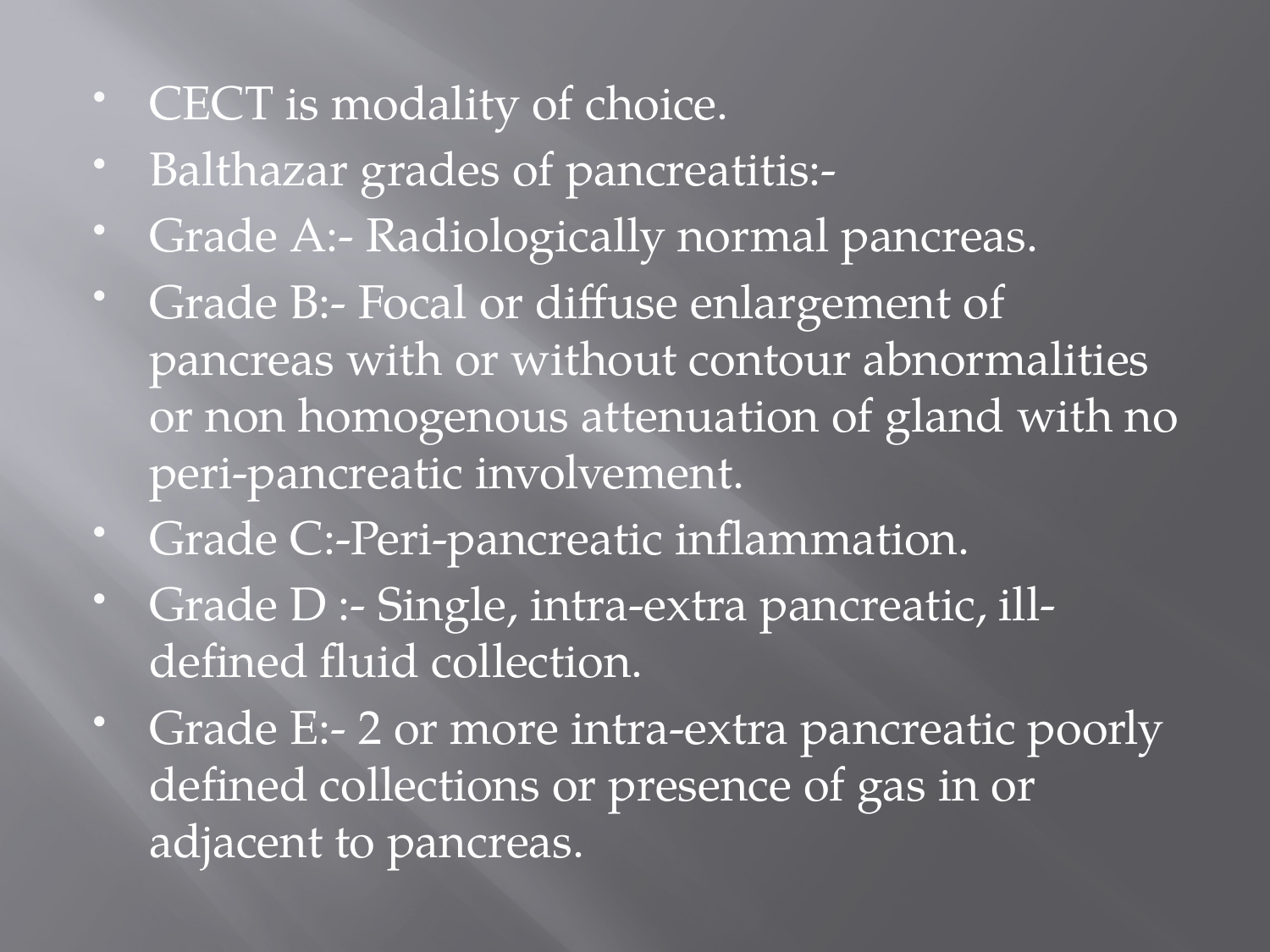

CECT is modality of choice.
Balthazar grades of pancreatitis:-
Grade A:- Radiologically normal pancreas.
Grade B:- Focal or diffuse enlargement of pancreas with or without contour abnormalities or non homogenous attenuation of gland with no peri-pancreatic involvement.
Grade C:-Peri-pancreatic inflammation.
Grade D :- Single, intra-extra pancreatic, ill-defined fluid collection.
Grade E:- 2 or more intra-extra pancreatic poorly defined collections or presence of gas in or adjacent to pancreas.
#